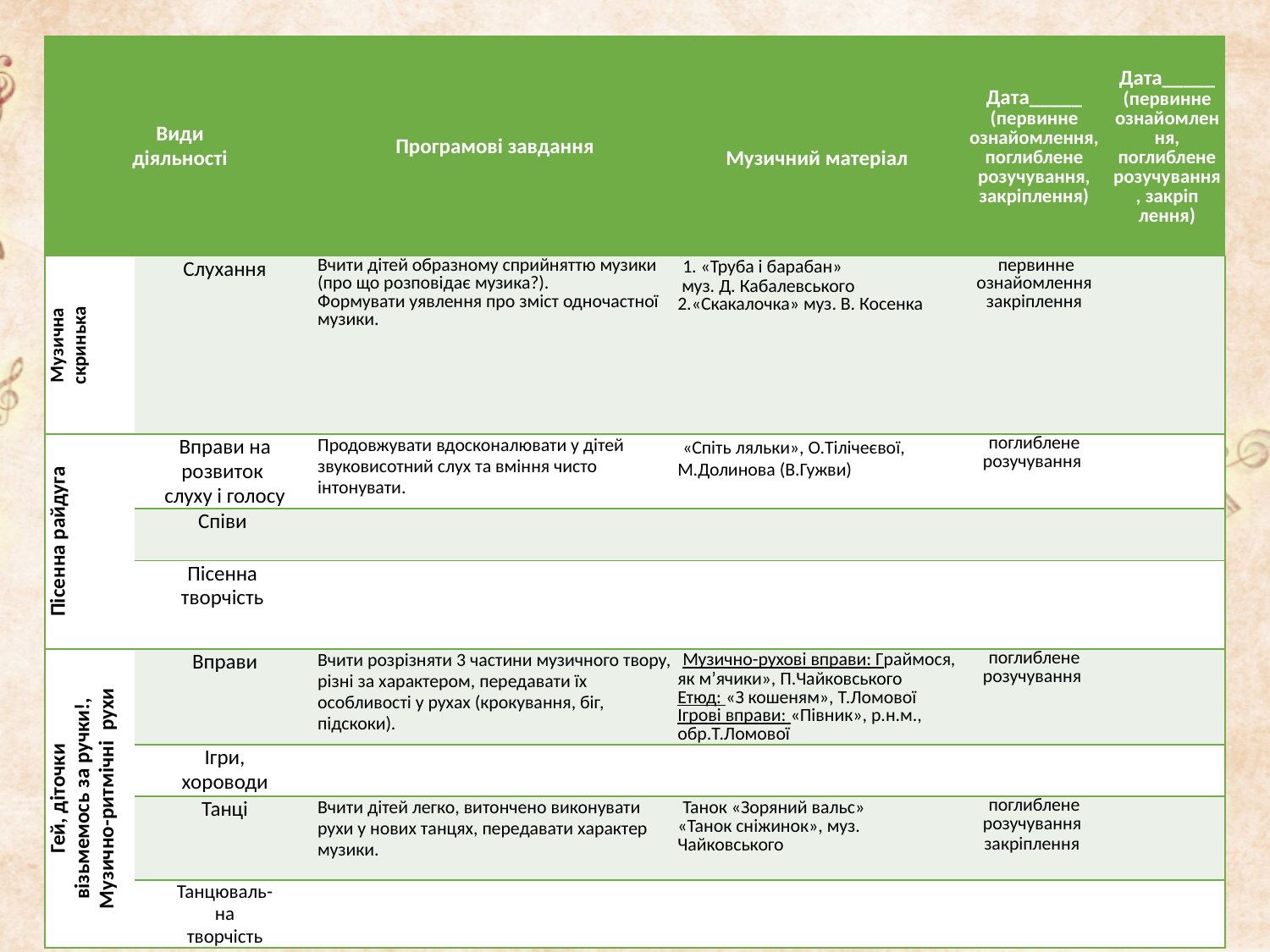

| Види діяльності |  | Програмові завдання | Музичний матеріал | Дата\_\_\_\_\_ (первинне ознайомлення, поглиблене розучування, закріплення) | Дата\_\_\_\_\_ (первинне ознайомлення, поглиблене розучування, закріп лення) |
| --- | --- | --- | --- | --- | --- |
| Музична скринька | Слухання | Вчити дітей образному сприйняттю музики (про що розповідає музика?). Формувати уявлення про зміст одночастної музики. | 1. «Труба і барабан» муз. Д. Кабалевського 2.«Скакалочка» муз. В. Косенка | первинне ознайомлення закріплення |  |
| Пісенна райдуга | Вправи на розвиток слуху і голосу | Продовжувати вдосконалювати у дітей звуковисотний слух та вміння чисто інтонувати. | «Спіть ляльки», О.Тілічеєвої, М.Долинова (В.Гужви) | поглиблене розучування |  |
|  | Співи |  |  |  |  |
|  | Пісенна творчість |  |  |  |  |
| Гей, діточки візьмемось за ручки!, Музично-ритмічні  рухи | Вправи | Вчити розрізняти 3 частини музичного твору, різні за характером, передавати їх особливості у рухах (крокування, біг, підскоки). | Музично-рухові вправи: Граймося, як м’ячики», П.Чайковського Етюд: «З кошеням», Т.Ломової Ігрові вправи: «Півник», р.н.м., обр.Т.Ломової | поглиблене розучування |  |
|  | Ігри, хороводи |  |  |  |  |
|  | Танці | Вчити дітей легко, витончено виконувати рухи у нових танцях, передавати характер музики. | Танок «Зоряний вальс» «Танок сніжинок», муз. Чайковського | поглиблене розучування  закріплення |  |
|  | Танцюваль- на творчість |  |  |  |  |